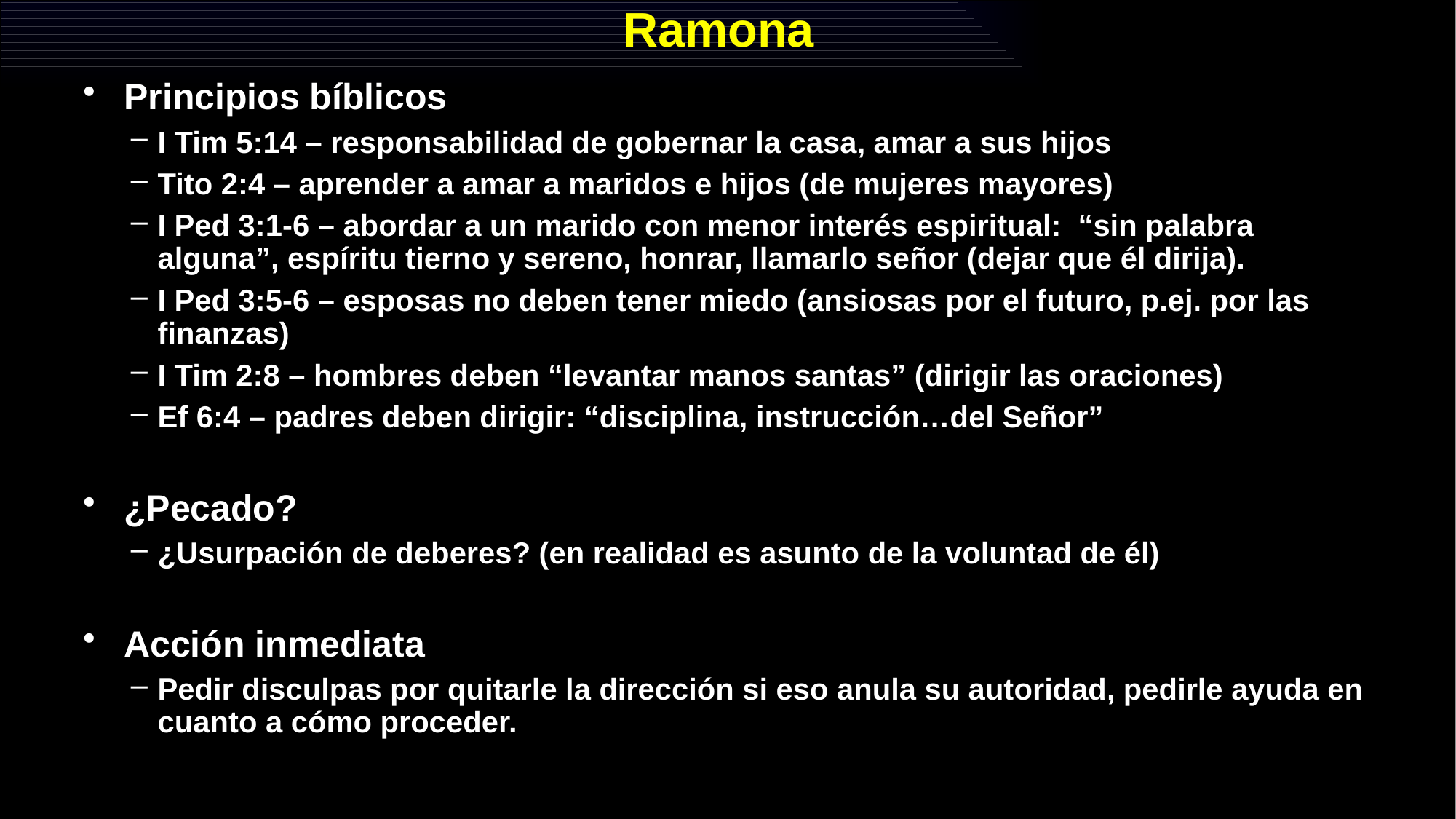

# Ramona
Principios bíblicos
I Tim 5:14 – responsabilidad de gobernar la casa, amar a sus hijos
Tito 2:4 – aprender a amar a maridos e hijos (de mujeres mayores)
I Ped 3:1-6 – abordar a un marido con menor interés espiritual:  “sin palabra alguna”, espíritu tierno y sereno, honrar, llamarlo señor (dejar que él dirija).
I Ped 3:5-6 – esposas no deben tener miedo (ansiosas por el futuro, p.ej. por las finanzas)
I Tim 2:8 – hombres deben “levantar manos santas” (dirigir las oraciones)
Ef 6:4 – padres deben dirigir: “disciplina, instrucción…del Señor”
¿Pecado?
¿Usurpación de deberes? (en realidad es asunto de la voluntad de él)
Acción inmediata
Pedir disculpas por quitarle la dirección si eso anula su autoridad, pedirle ayuda en cuanto a cómo proceder.